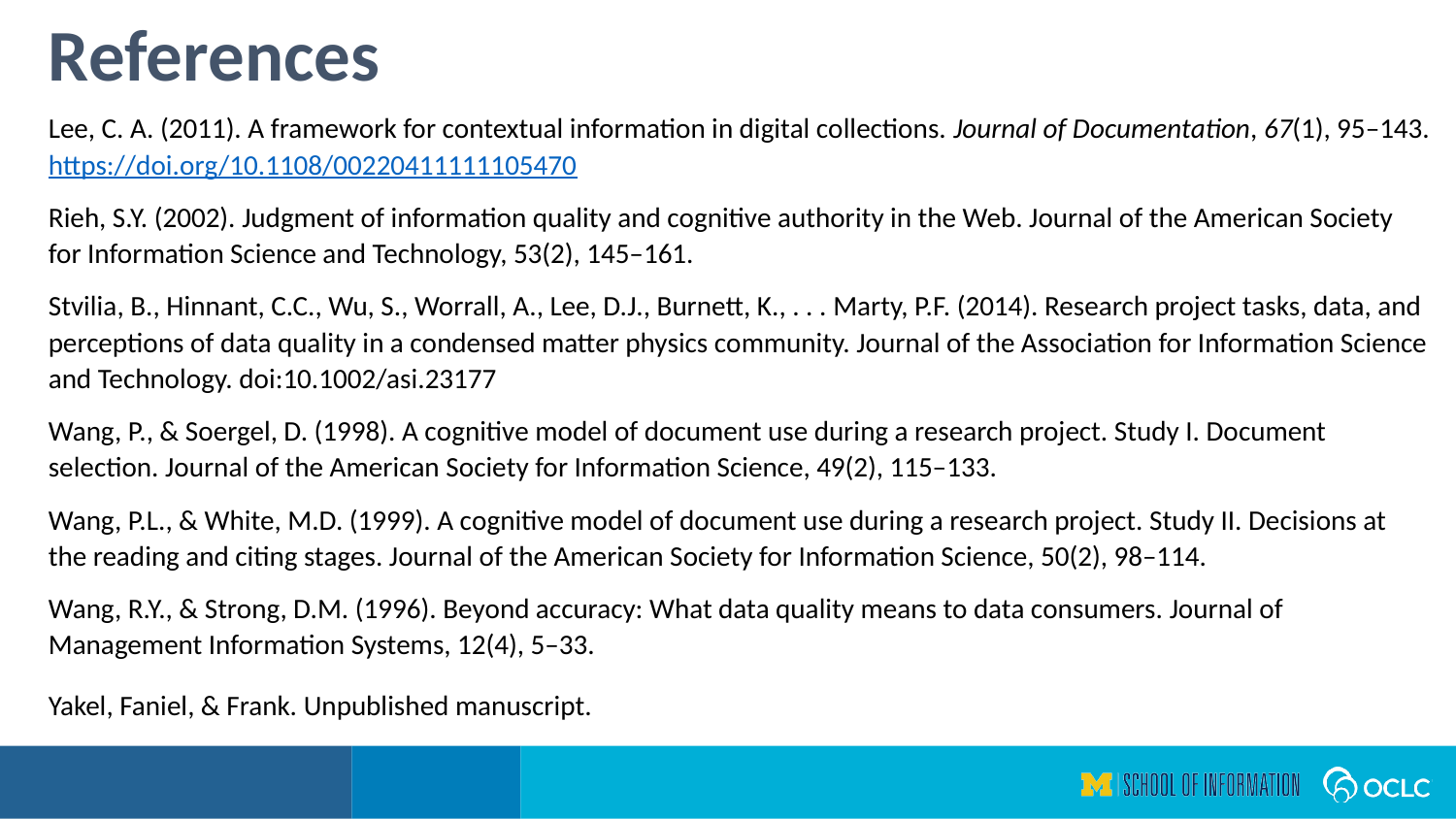

References
Lee, C. A. (2011). A framework for contextual information in digital collections. Journal of Documentation, 67(1), 95–143. https://doi.org/10.1108/00220411111105470
Rieh, S.Y. (2002). Judgment of information quality and cognitive authority in the Web. Journal of the American Society for Information Science and Technology, 53(2), 145–161.
Stvilia, B., Hinnant, C.C., Wu, S., Worrall, A., Lee, D.J., Burnett, K., . . . Marty, P.F. (2014). Research project tasks, data, and perceptions of data quality in a condensed matter physics community. Journal of the Association for Information Science and Technology. doi:10.1002/asi.23177
Wang, P., & Soergel, D. (1998). A cognitive model of document use during a research project. Study I. Document selection. Journal of the American Society for Information Science, 49(2), 115–133.
Wang, P.L., & White, M.D. (1999). A cognitive model of document use during a research project. Study II. Decisions at the reading and citing stages. Journal of the American Society for Information Science, 50(2), 98–114.
Wang, R.Y., & Strong, D.M. (1996). Beyond accuracy: What data quality means to data consumers. Journal of Management Information Systems, 12(4), 5–33.
Yakel, Faniel, & Frank. Unpublished manuscript.